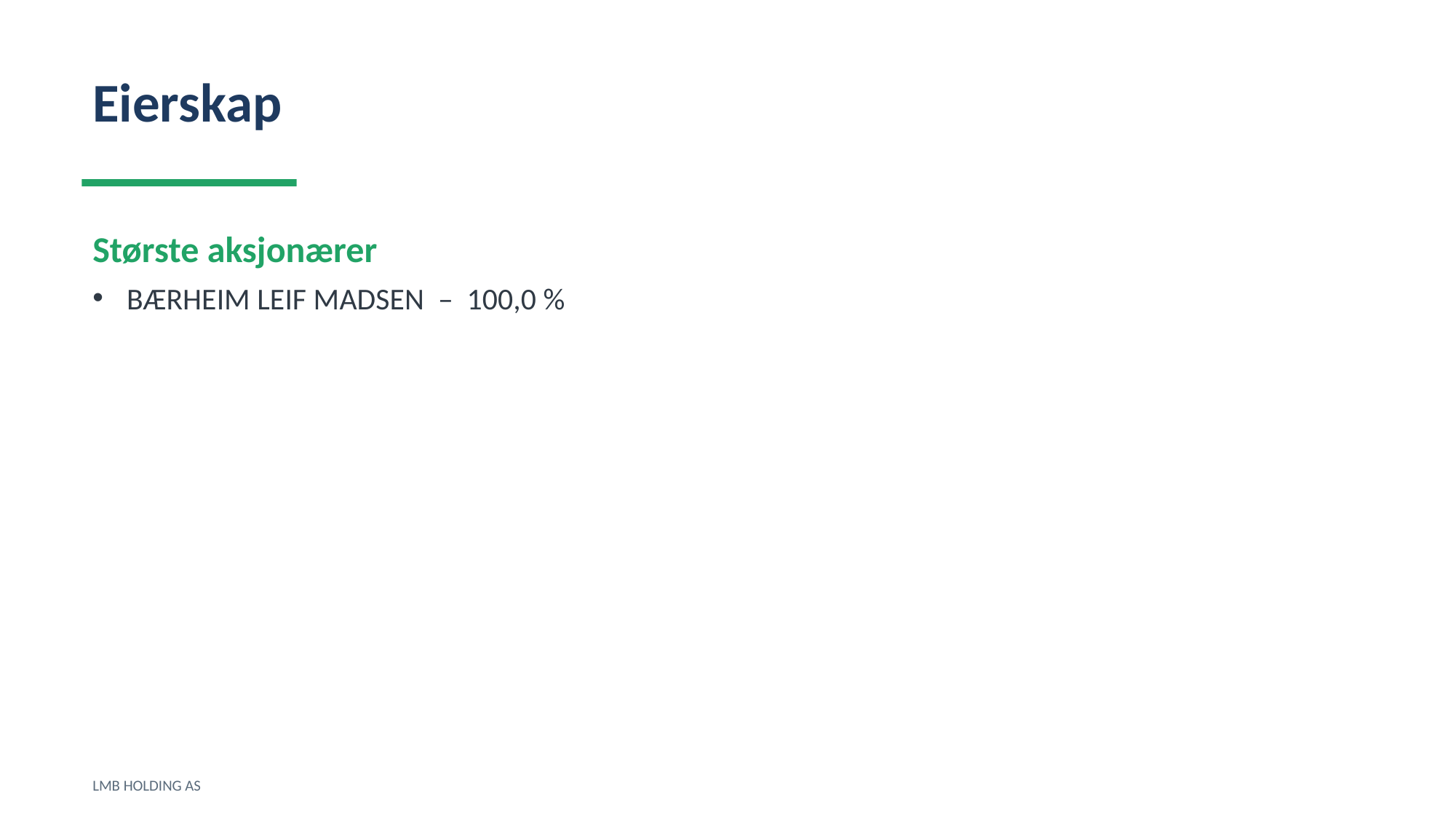

Eierskap

Største aksjonærer
BÆRHEIM LEIF MADSEN  –  100,0 %
LMB HOLDING AS